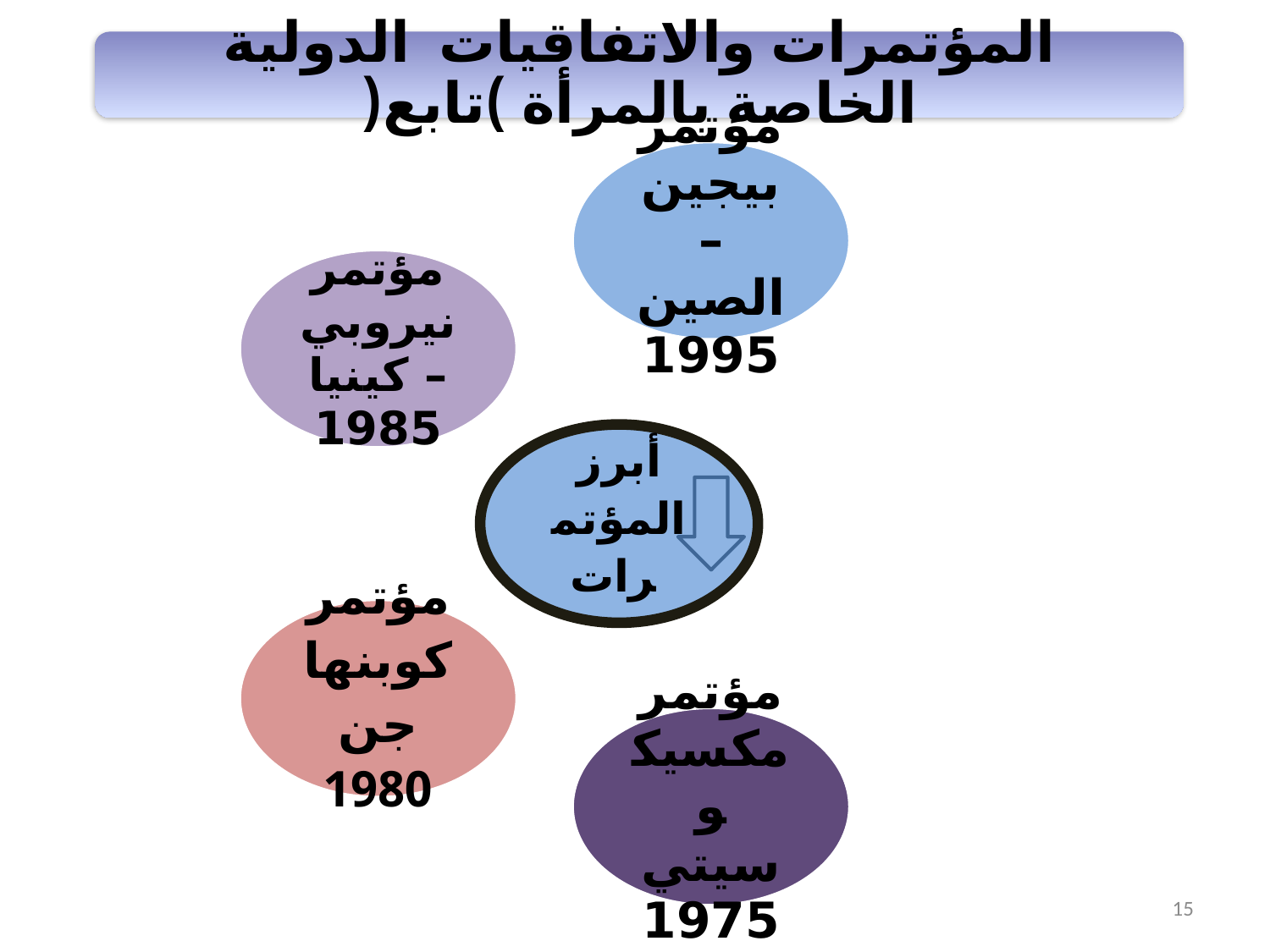

المؤتمرات والاتفاقيات  الدولية الخاصة بالمرأة )تابع(
مؤتمر مكسيكو سيتي 1975
مؤتمر نيروبي – كينيا 1985
مؤتمر بيجين – الصين 1995
أبرز المؤتمرات
مؤتمر كوبنهاجن 1980
15